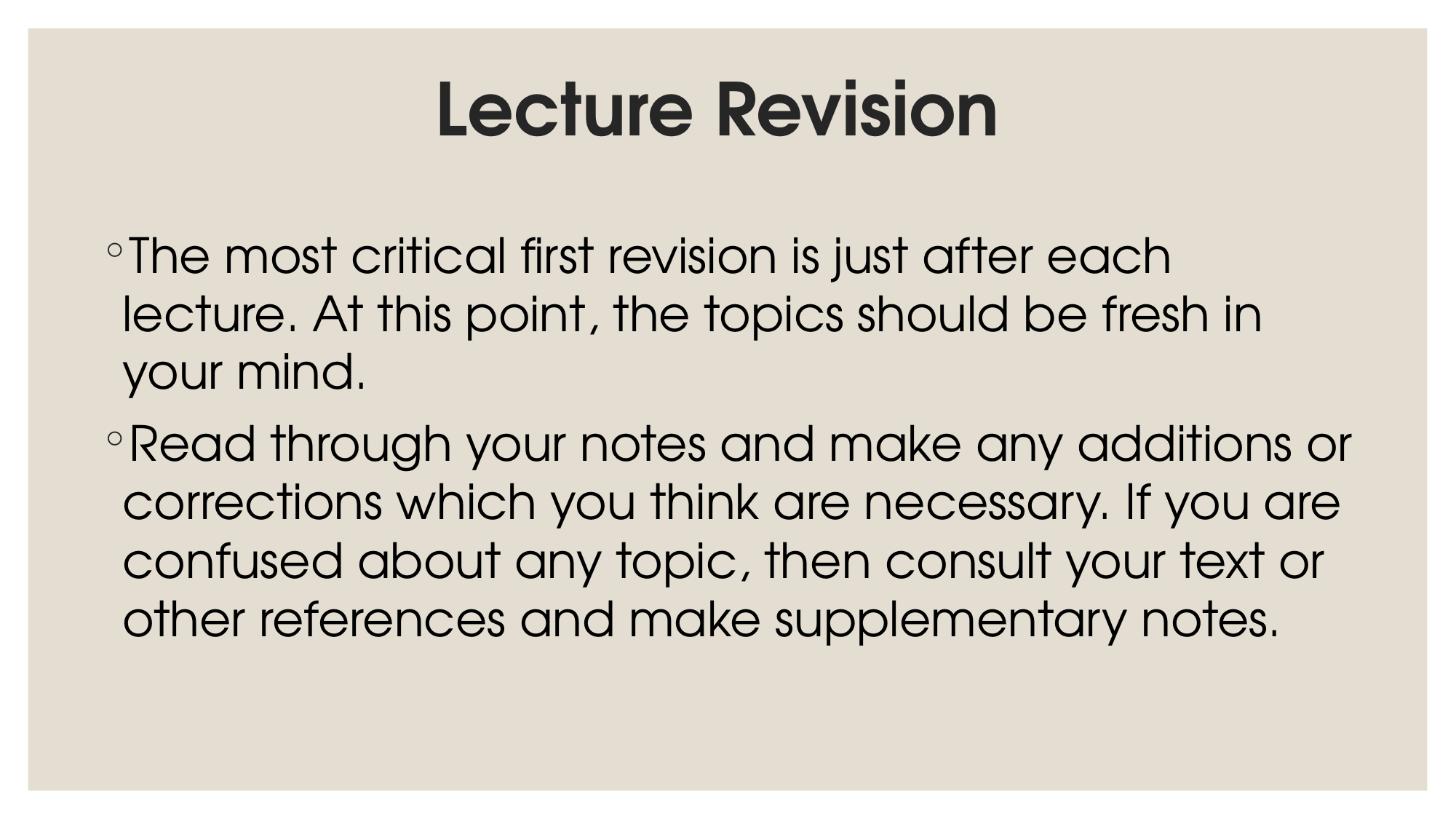

# Lecture Revision
The most critical first revision is just after each lecture. At this point, the topics should be fresh in your mind.
Read through your notes and make any additions or corrections which you think are necessary. If you are confused about any topic, then consult your text or other references and make supplementary notes.